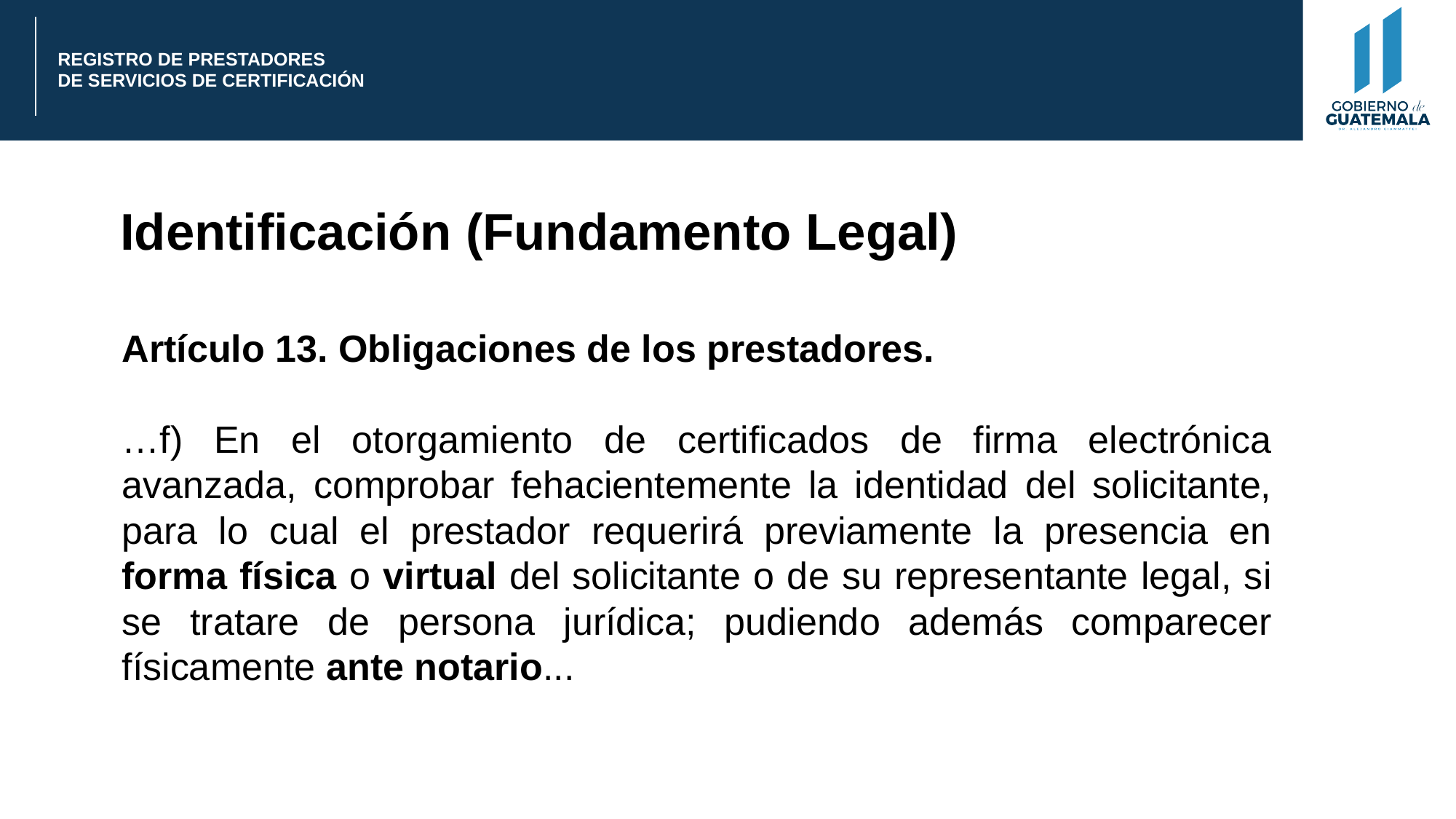

Identificación (Fundamento Legal)
Artículo 13. Obligaciones de los prestadores.

…f) En el otorgamiento de certificados de firma electrónica avanzada, comprobar fehacientemente la identidad del solicitante, para lo cual el prestador requerirá previamente la presencia en forma física o virtual del solicitante o de su representante legal, si se tratare de persona jurídica; pudiendo además comparecer físicamente ante notario...